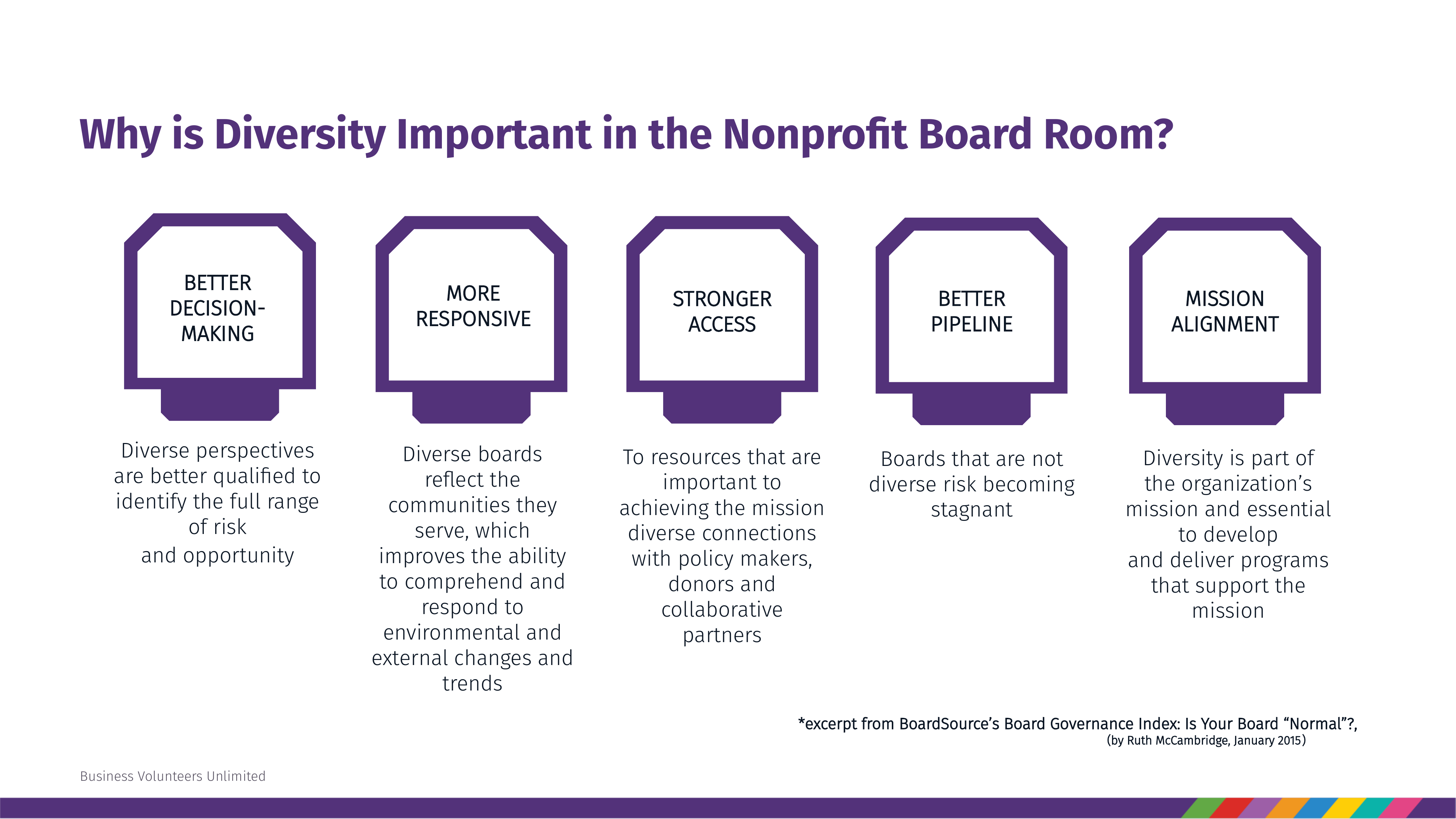

Why is Diversity Important in the Nonprofit Board Room?

BETTER DECISION- MAKING​

MORE RESPONSIVE

STRONGER ACCESS

BETTER PIPELINE

MISSION ALIGNMENT
Diverse perspectives are better qualified to identify the full range of risk and opportunity​
Diverse boards reflect the communities they serve, which improves the ability to comprehend and respond to environmental and external changes and trends​
To resources that are important to achieving the mission​ diverse connections with policy makers, donors and collaborative partners​
Diversity is part of the organization’s mission and essential to develop and deliver programs that support the mission​

Boards that are not diverse risk becoming stagnant​
*excerpt from BoardSource’s Board Governance Index: Is Your Board “Normal”?, ​
                                                                                            (by Ruth McCambridge, January 2015​)
Business Volunteers Unlimited